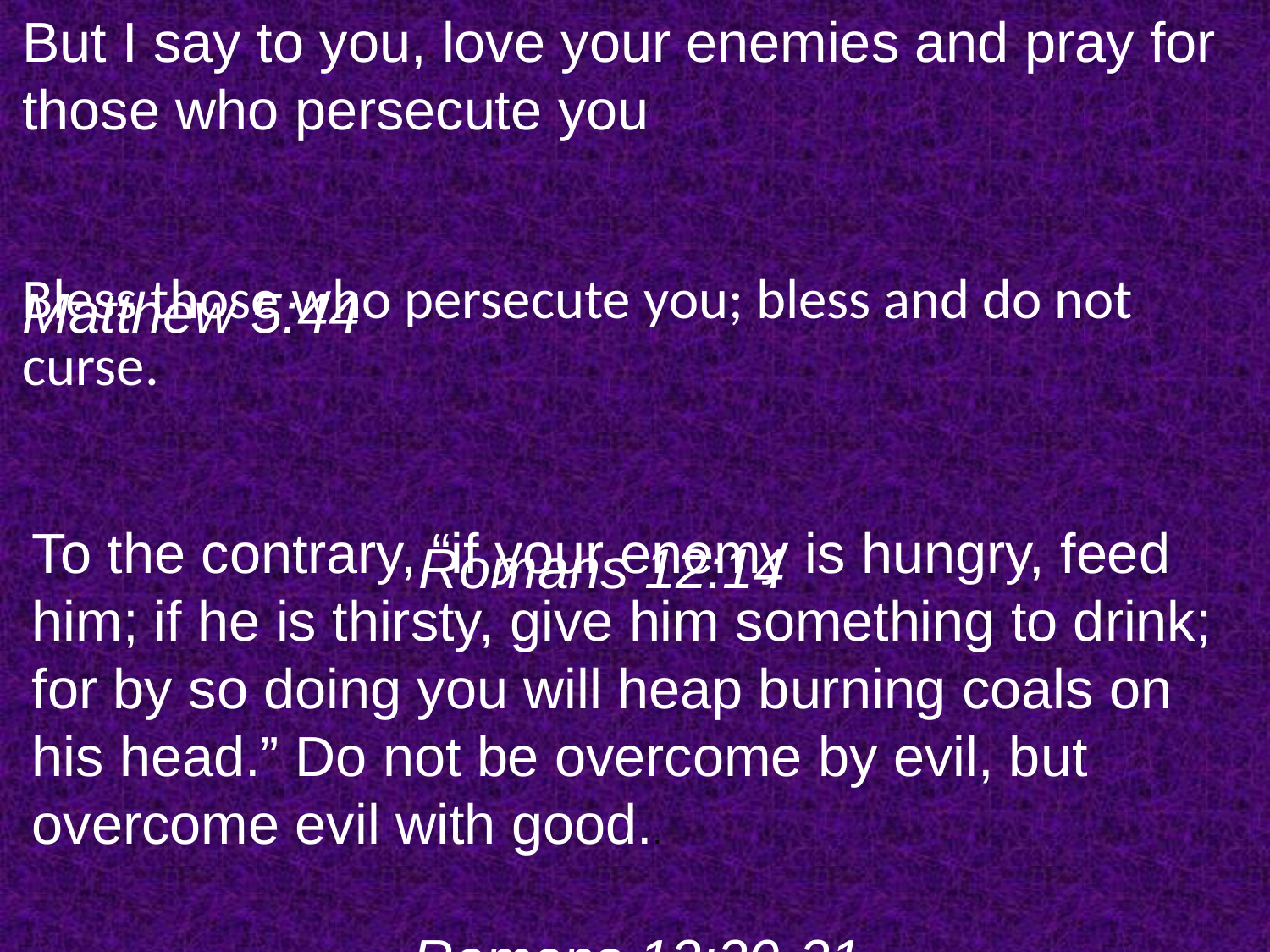

But I say to you, love your enemies and pray for those who persecute you														  								Matthew 5:44
Bless those who persecute you; bless and do not curse.										    									   										 Romans 12:14
To the contrary, “if your enemy is hungry, feed him; if he is thirsty, give him something to drink; for by so doing you will heap burning coals on his head.” Do not be overcome by evil, but overcome evil with good..
												Romans 12:20-21